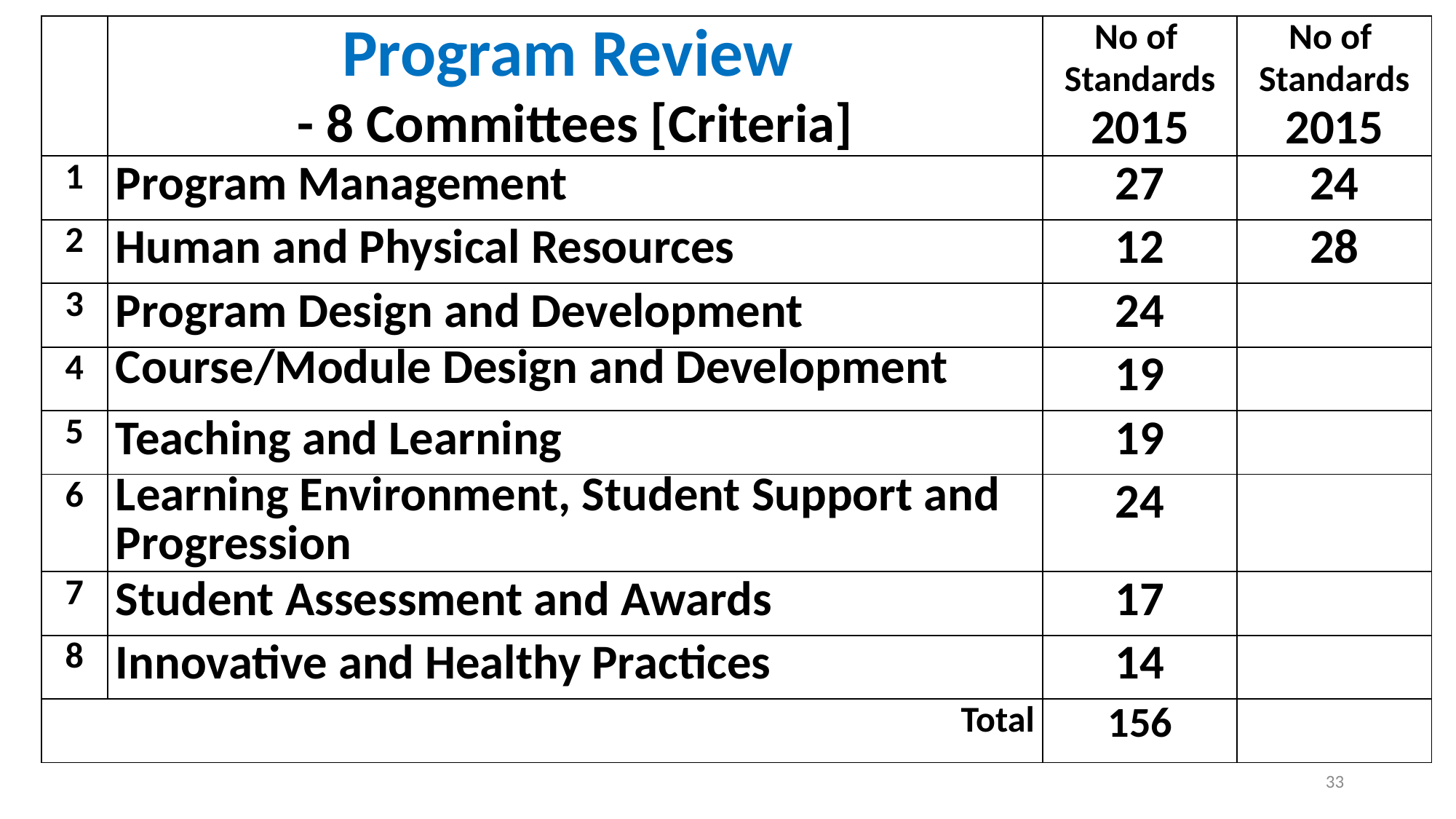

|  | Program Review - 8 Committees [Criteria] | No of Standards 2015 | No of Standards 2015 |
| --- | --- | --- | --- |
| 1 | Program Management | 27 | 24 |
| 2 | Human and Physical Resources | 12 | 28 |
| 3 | Program Design and Development | 24 |  |
| 4 | Course/Module Design and Development | 19 |  |
| 5 | Teaching and Learning | 19 |  |
| 6 | Learning Environment, Student Support and Progression | 24 |  |
| 7 | Student Assessment and Awards | 17 |  |
| 8 | Innovative and Healthy Practices | 14 |  |
| Total |  | 156 |  |
33